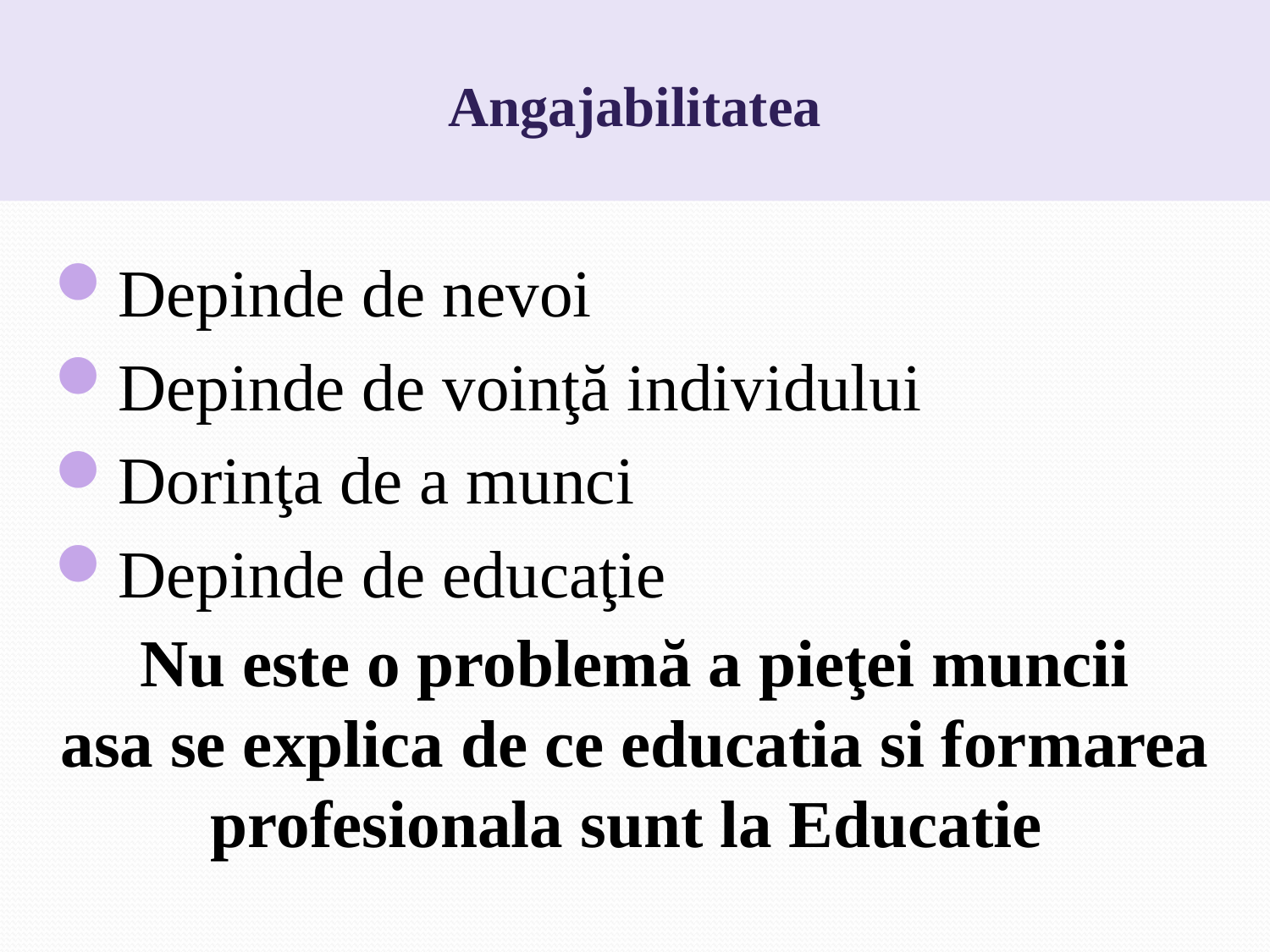

Angajabilitatea
#
Depinde de nevoi
Depinde de voinţă individului
Dorinţa de a munci
Depinde de educaţie

Nu este o problemă a pieţei muncii
asa se explica de ce educatia si formarea profesionala sunt la Educatie